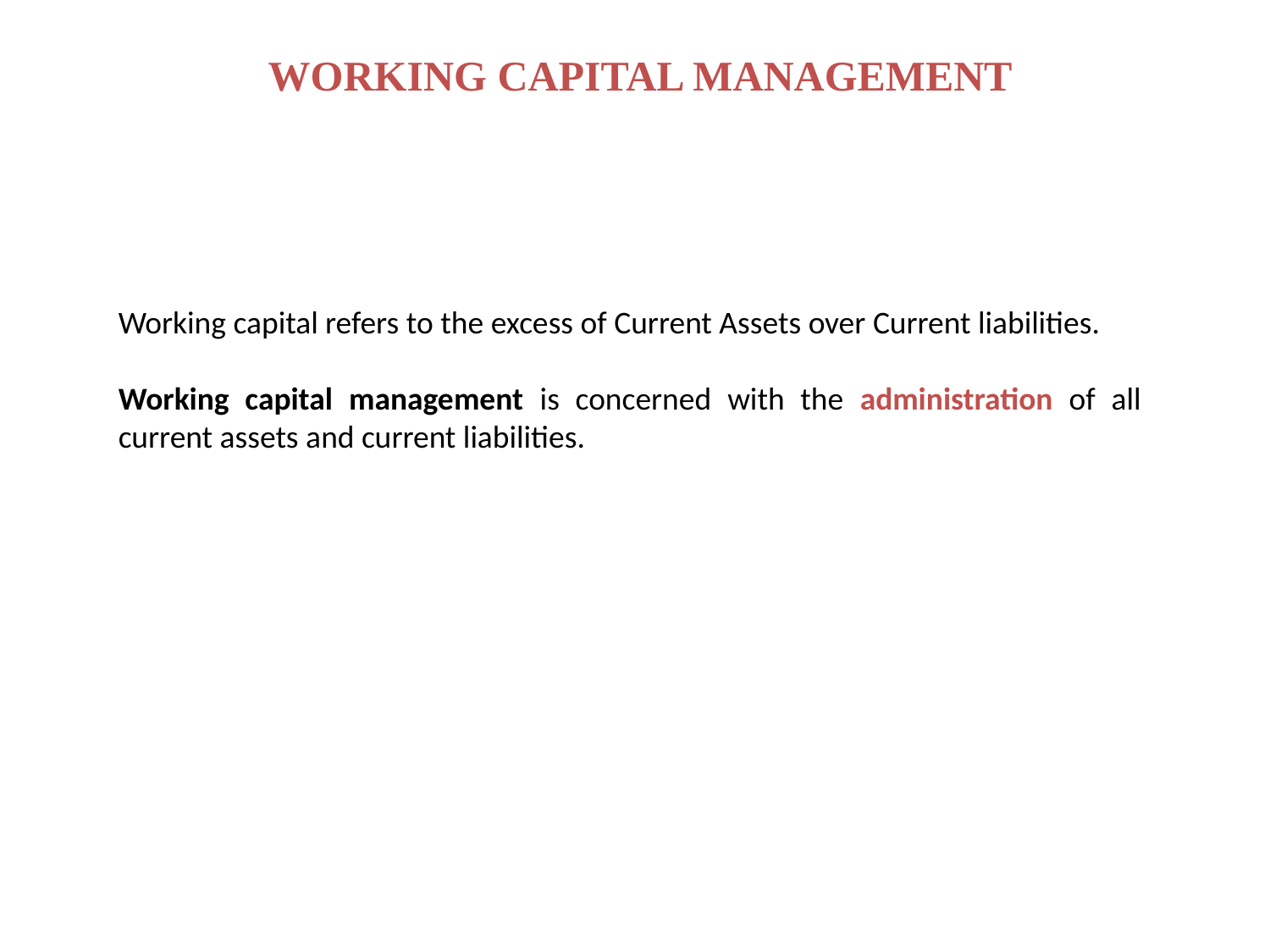

WORKING CAPITAL MANAGEMENT
Working capital refers to the excess of Current Assets over Current liabilities.

Working capital management is concerned with the administration of all current assets and current liabilities.